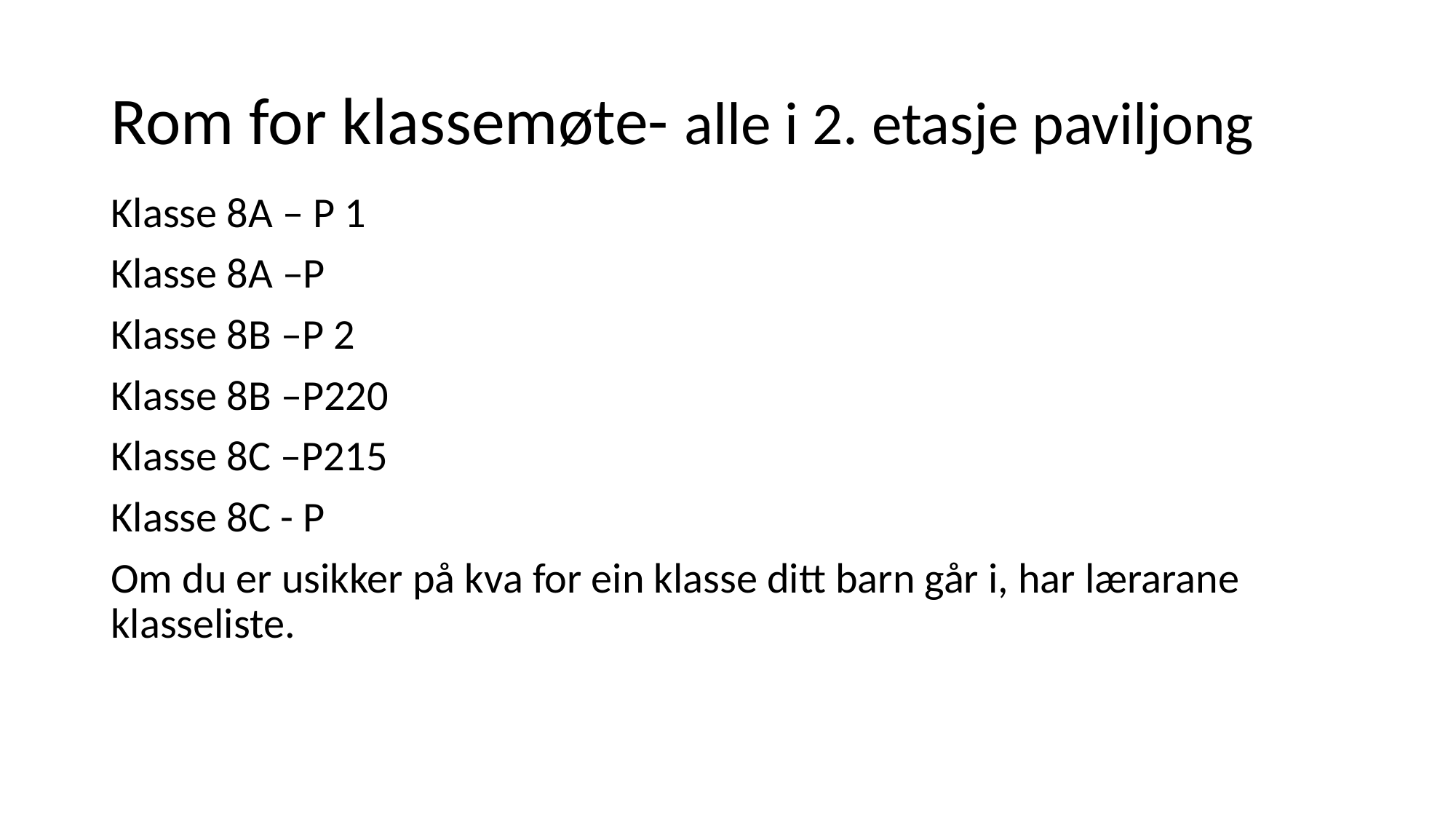

# Rom for klassemøte- alle i 2. etasje paviljong
Klasse 8A – P 1
Klasse 8A –P
Klasse 8B –P 2
Klasse 8B –P220
Klasse 8C –P215
Klasse 8C - P
Om du er usikker på kva for ein klasse ditt barn går i, har lærarane klasseliste.